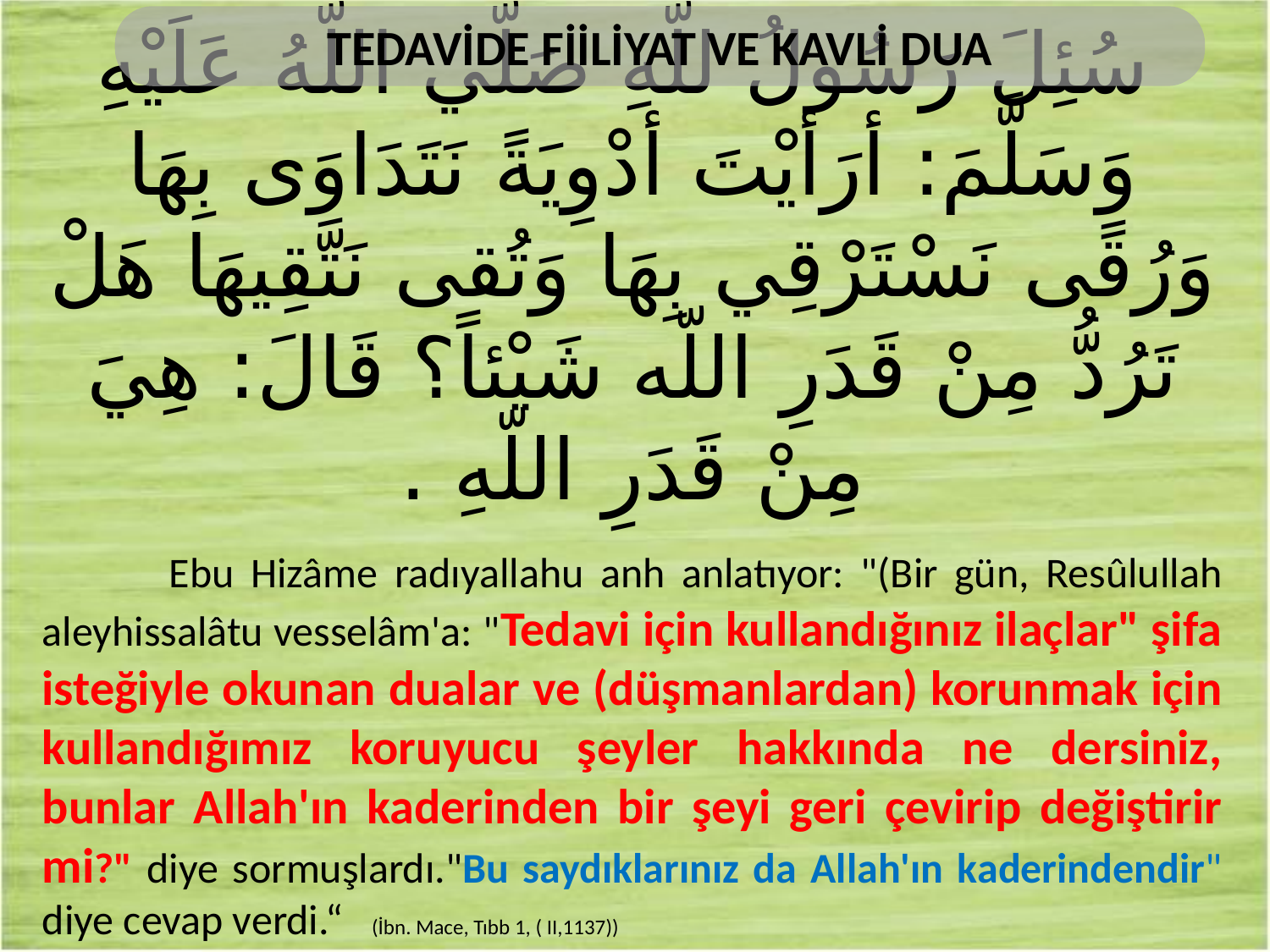

TEDAVİDE FİİLİYAT VE KAVLİ DUA
 سُئِلَ رَسُولُ للّهِ صَلَّي اللّهُ عَلَيْهِ وَسَلَّمَ: أرَأيْتَ أدْوِيَةً نَتَدَاوَى بِهَا وَرُقًى نَسْتَرْقِي بِهَا وَتُقى نَتَّقِيهَا هَلْ تَرُدُّ مِنْ قَدَرِ اللّه شَيْئاً؟ قَالَ: هِيَ مِنْ قَدَرِ اللّهِ .

	Ebu Hizâme radıyallahu anh anlatıyor: "(Bir gün, Resûlullah aleyhissalâtu vesselâm'a: "Tedavi için kullandığınız ilaçlar" şifa isteğiyle okunan dualar ve (düşmanlardan) korunmak için kullandığımız koruyucu şeyler hakkında ne dersiniz, bunlar Allah'ın kaderinden bir şeyi geri çevirip değiştirir mi?" diye sormuşlardı."Bu saydıklarınız da Allah'ın kaderindendir" diye cevap verdi.“   (İbn. Mace, Tıbb 1, ( II,1137))